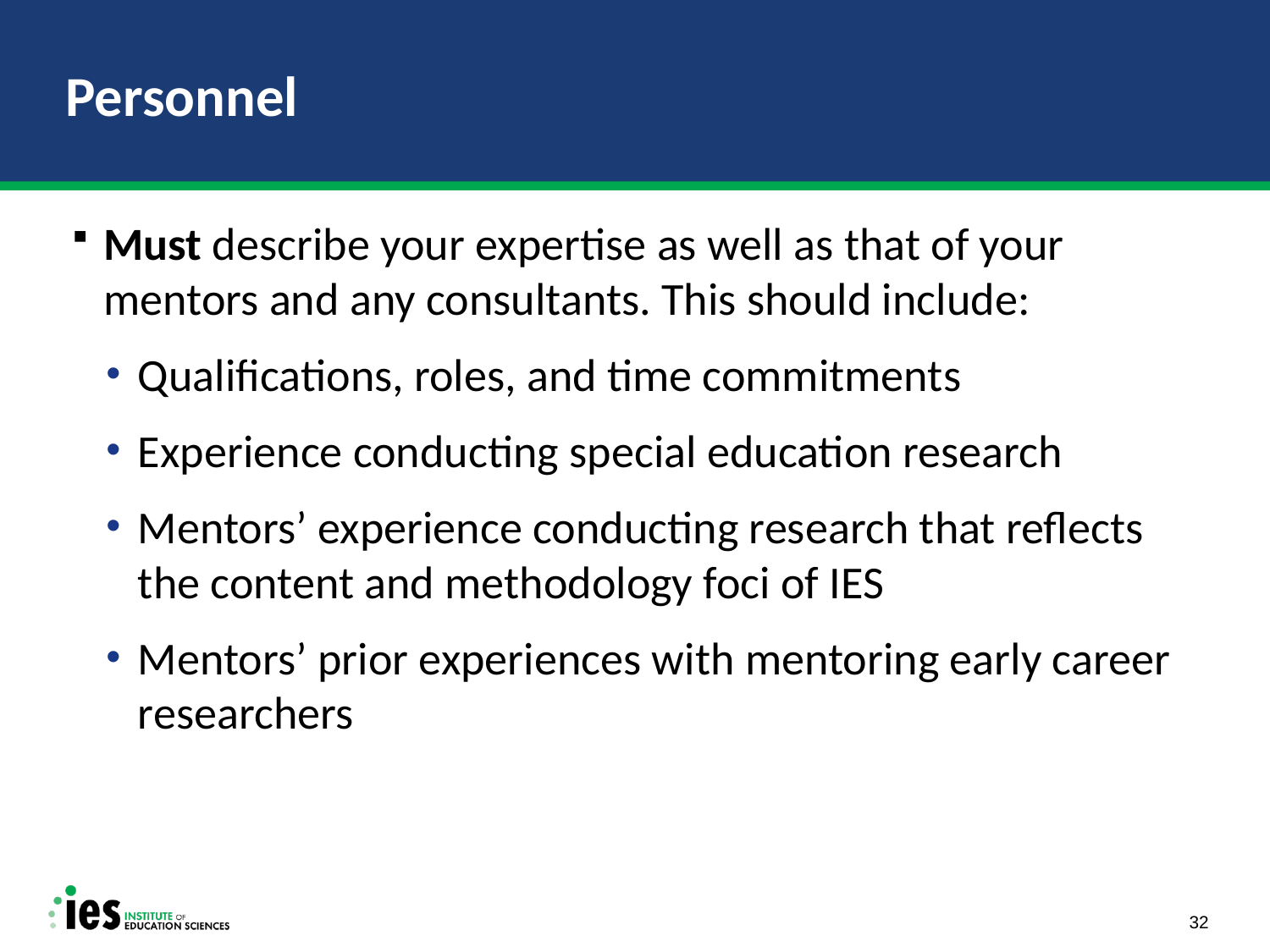

# Personnel
Must describe your expertise as well as that of your mentors and any consultants. This should include:
Qualifications, roles, and time commitments
Experience conducting special education research
Mentors’ experience conducting research that reflects the content and methodology foci of IES
Mentors’ prior experiences with mentoring early career researchers